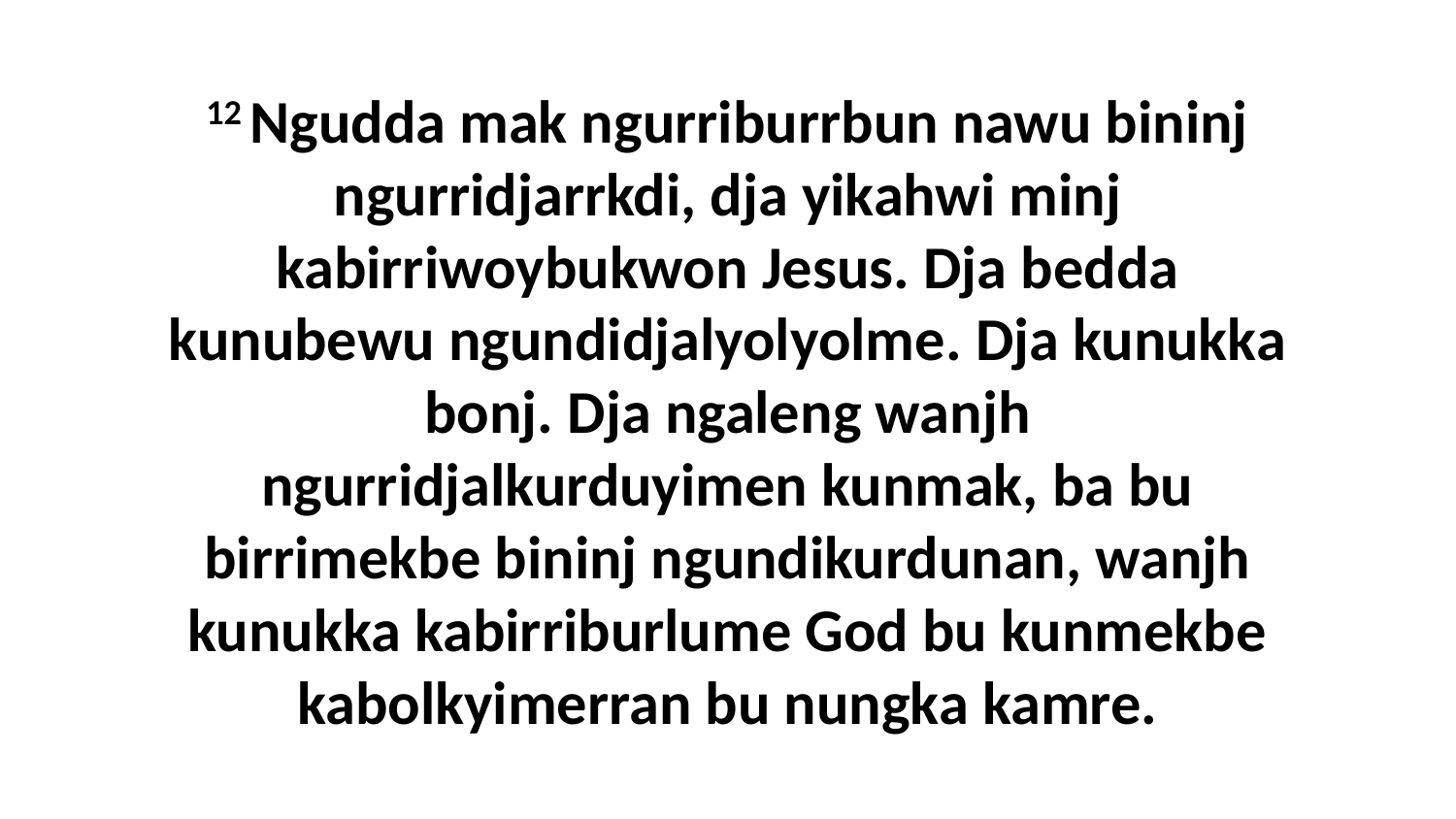

12 Ngudda mak ngurriburrbun nawu bininj ngurridjarrkdi, dja yikahwi minj kabirriwoybukwon Jesus. Dja bedda kunubewu ngundidjalyolyolme. Dja kunukka bonj. Dja ngaleng wanjh ngurridjalkurduyimen kunmak, ba bu birrimekbe bininj ngundikurdunan, wanjh kunukka kabirriburlume God bu kunmekbe kabolkyimerran bu nungka kamre.